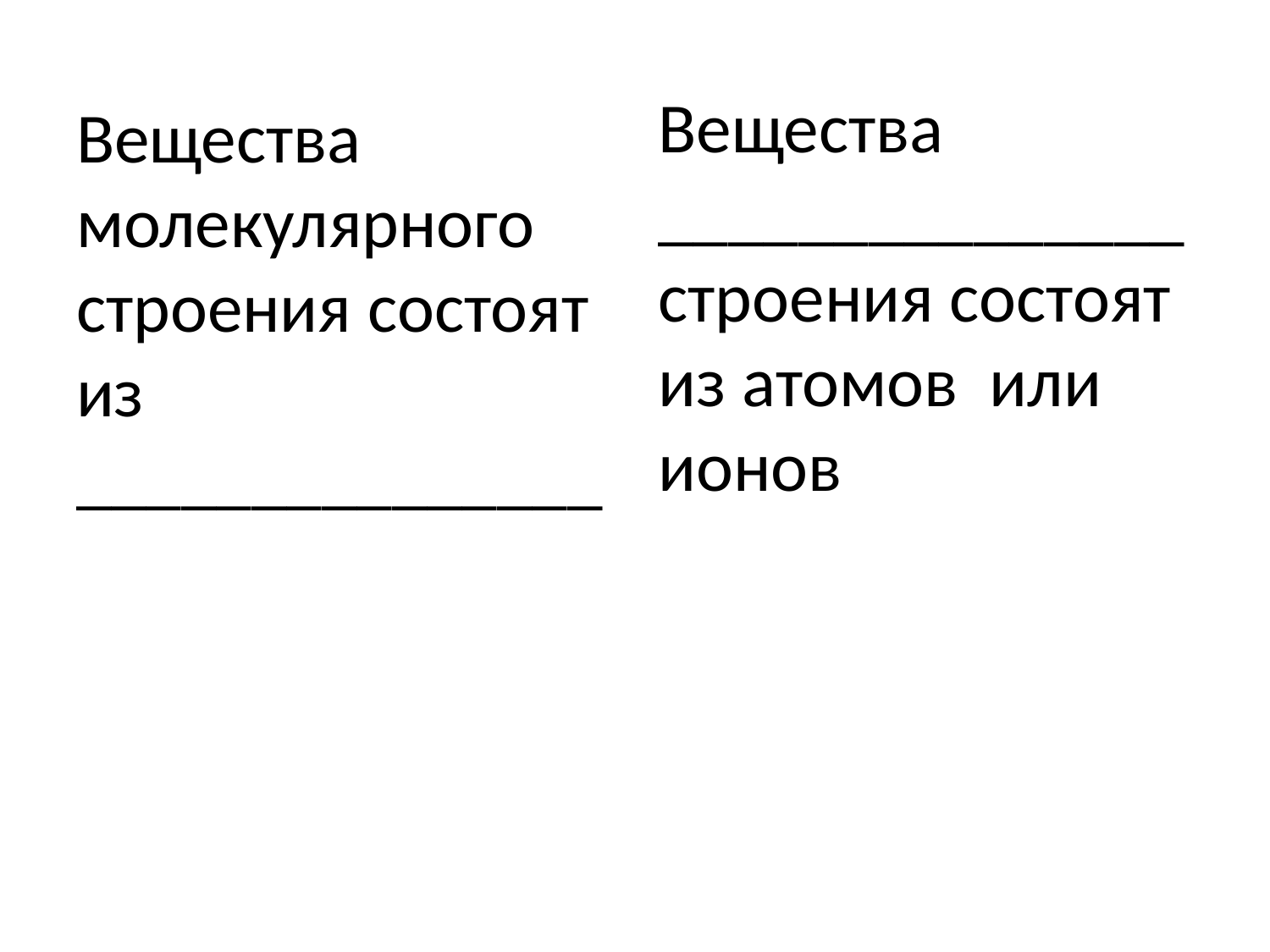

Вещества _______________строения состоят из атомов  или   ионов

Вещества молекулярного строения состоят из _______________